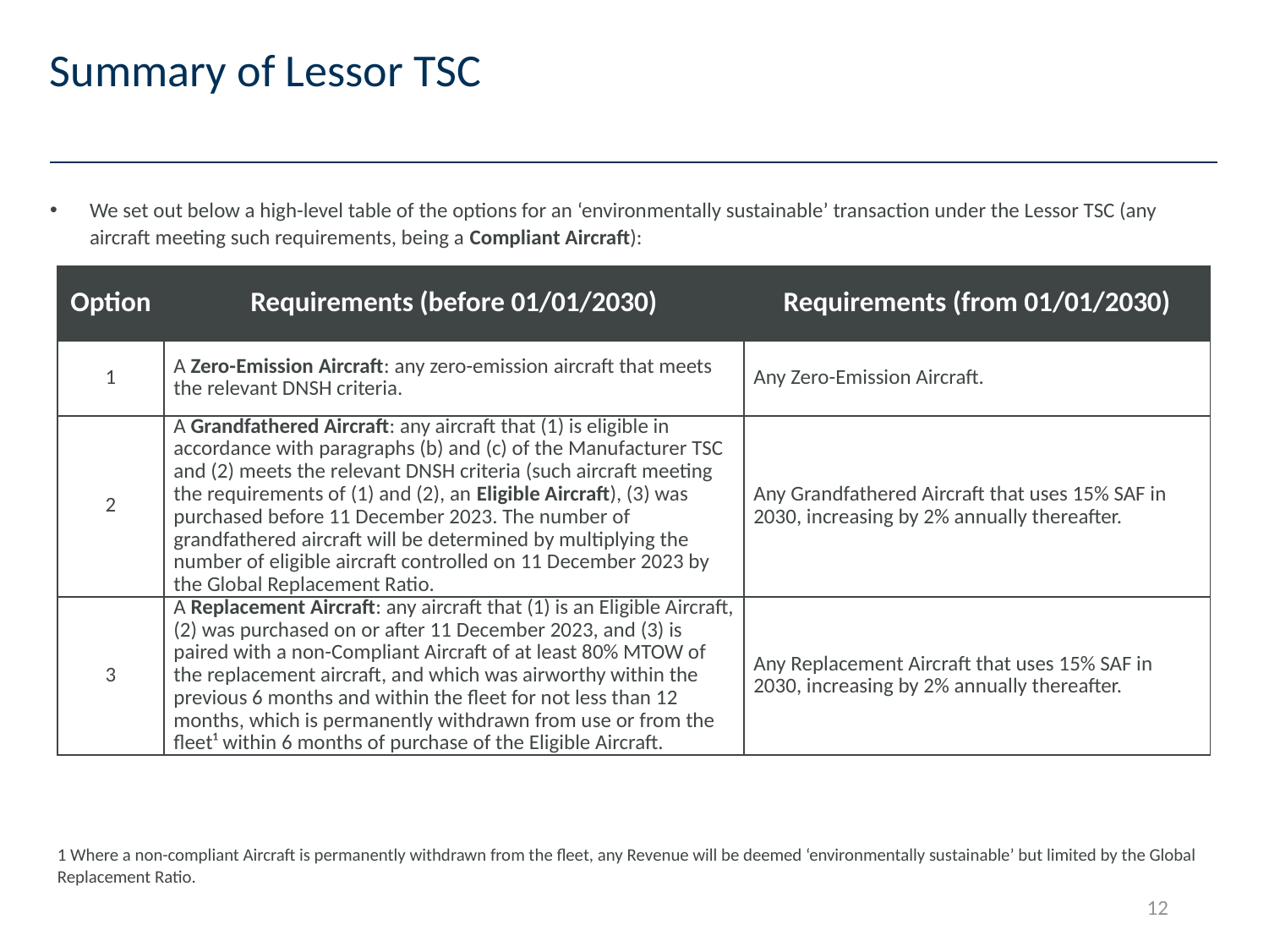

# Summary of Lessor TSC
We set out below a high-level table of the options for an ‘environmentally sustainable’ transaction under the Lessor TSC (any aircraft meeting such requirements, being a Compliant Aircraft):

| Option | Requirements (before 01/01/2030) | Requirements (from 01/01/2030) |
| --- | --- | --- |
| 1 | A Zero-Emission Aircraft: any zero-emission aircraft that meets the relevant DNSH criteria. | Any Zero-Emission Aircraft. |
| 2 | A Grandfathered Aircraft: any aircraft that (1) is eligible in accordance with paragraphs (b) and (c) of the Manufacturer TSC and (2) meets the relevant DNSH criteria (such aircraft meeting the requirements of (1) and (2), an Eligible Aircraft), (3) was purchased before 11 December 2023. The number of grandfathered aircraft will be determined by multiplying the number of eligible aircraft controlled on 11 December 2023 by the Global Replacement Ratio. | Any Grandfathered Aircraft that uses 15% SAF in 2030, increasing by 2% annually thereafter. |
| 3 | A Replacement Aircraft: any aircraft that (1) is an Eligible Aircraft, (2) was purchased on or after 11 December 2023, and (3) is paired with a non-Compliant Aircraft of at least 80% MTOW of the replacement aircraft, and which was airworthy within the previous 6 months and within the fleet for not less than 12 months, which is permanently withdrawn from use or from the fleet¹ within 6 months of purchase of the Eligible Aircraft. | Any Replacement Aircraft that uses 15% SAF in 2030, increasing by 2% annually thereafter. |
1 Where a non-compliant Aircraft is permanently withdrawn from the fleet, any Revenue will be deemed ‘environmentally sustainable’ but limited by the Global Replacement Ratio.

12